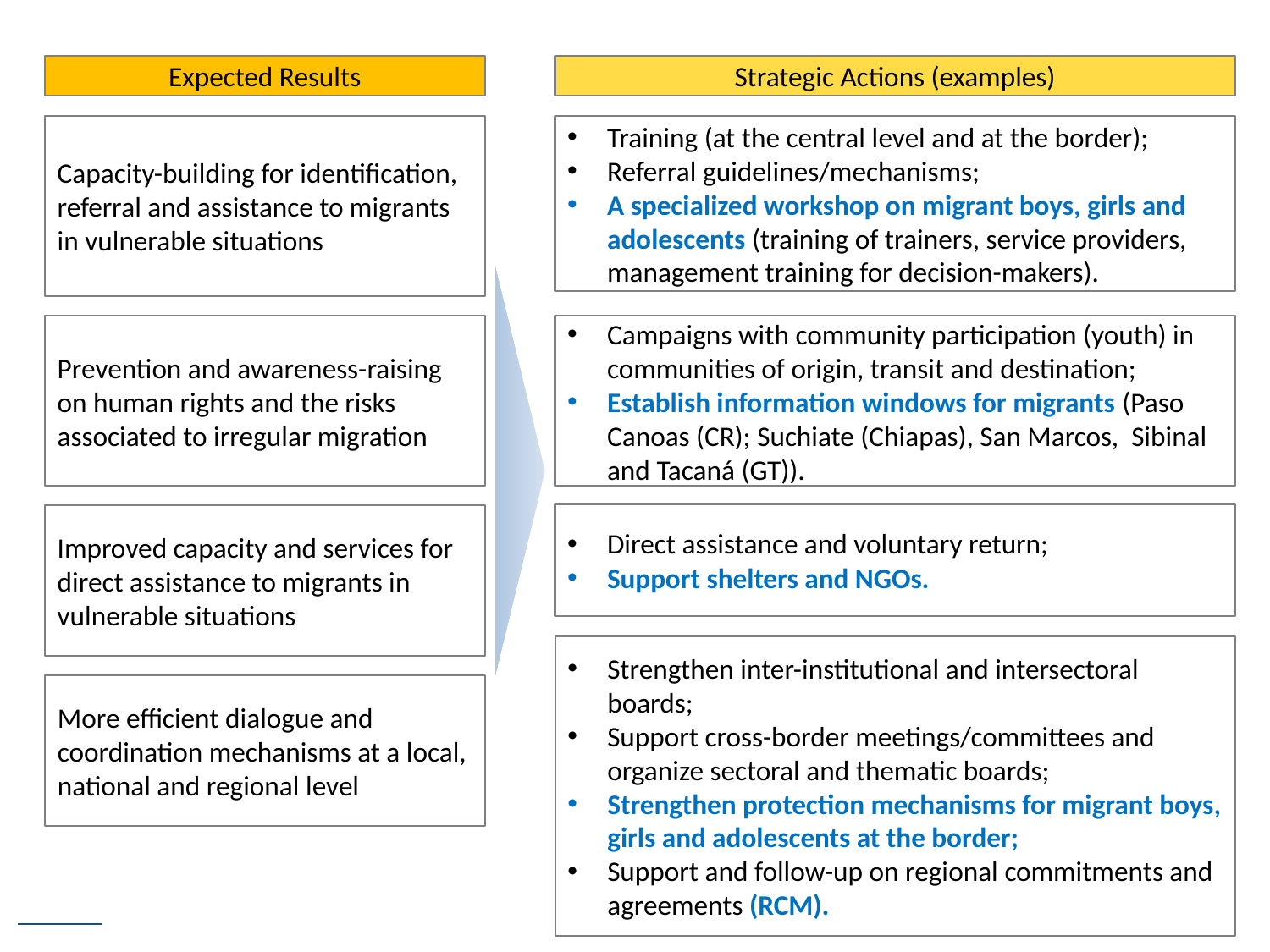

#
Expected Results
Strategic Actions (examples)
Capacity-building for identification, referral and assistance to migrants in vulnerable situations
Training (at the central level and at the border);
Referral guidelines/mechanisms;
A specialized workshop on migrant boys, girls and adolescents (training of trainers, service providers, management training for decision-makers).
Prevention and awareness-raising on human rights and the risks associated to irregular migration
Campaigns with community participation (youth) in communities of origin, transit and destination;
Establish information windows for migrants (Paso Canoas (CR); Suchiate (Chiapas), San Marcos,  Sibinal and Tacaná (GT)).

Direct assistance and voluntary return;
Support shelters and NGOs.

Improved capacity and services for direct assistance to migrants in vulnerable situations
Strengthen inter-institutional and intersectoral boards;
Support cross-border meetings/committees and organize sectoral and thematic boards;
Strengthen protection mechanisms for migrant boys, girls and adolescents at the border;
Support and follow-up on regional commitments and agreements (RCM).
More efficient dialogue and coordination mechanisms at a local, national and regional level